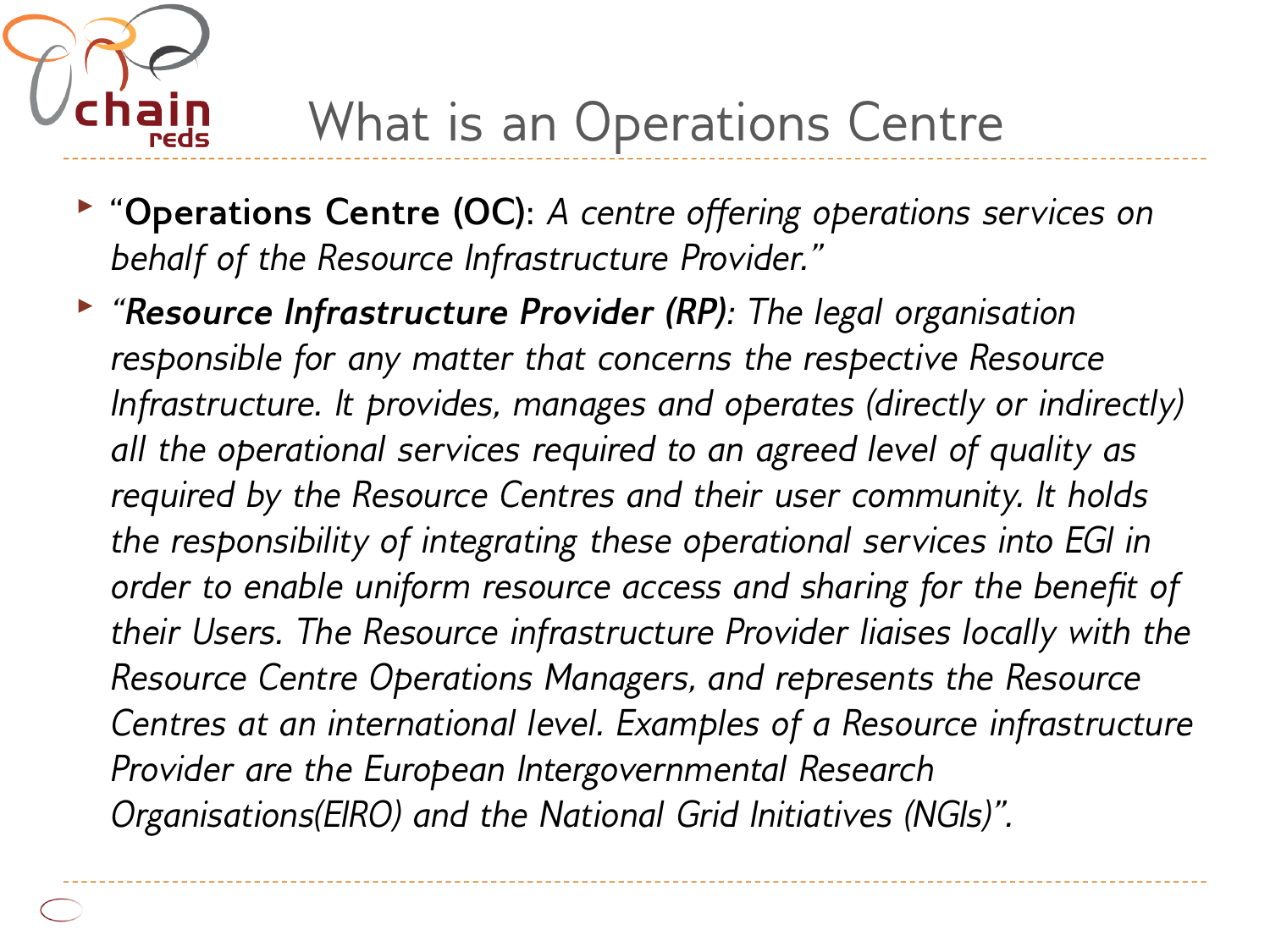

# What is an Operations Centre
“Operations Centre (OC): A centre offering operations services on behalf of the Resource Infrastructure Provider.”
“Resource Infrastructure Provider (RP): The legal organisation responsible for any matter that concerns the respective Resource Infrastructure. It provides, manages and operates (directly or indirectly) all the operational services required to an agreed level of quality as required by the Resource Centres and their user community. It holds the responsibility of integrating these operational services into EGI in order to enable uniform resource access and sharing for the benefit of their Users. The Resource infrastructure Provider liaises locally with the Resource Centre Operations Managers, and represents the Resource Centres at an international level. Examples of a Resource infrastructure Provider are the European Intergovernmental Research Organisations(EIRO) and the National Grid Initiatives (NGIs)”.